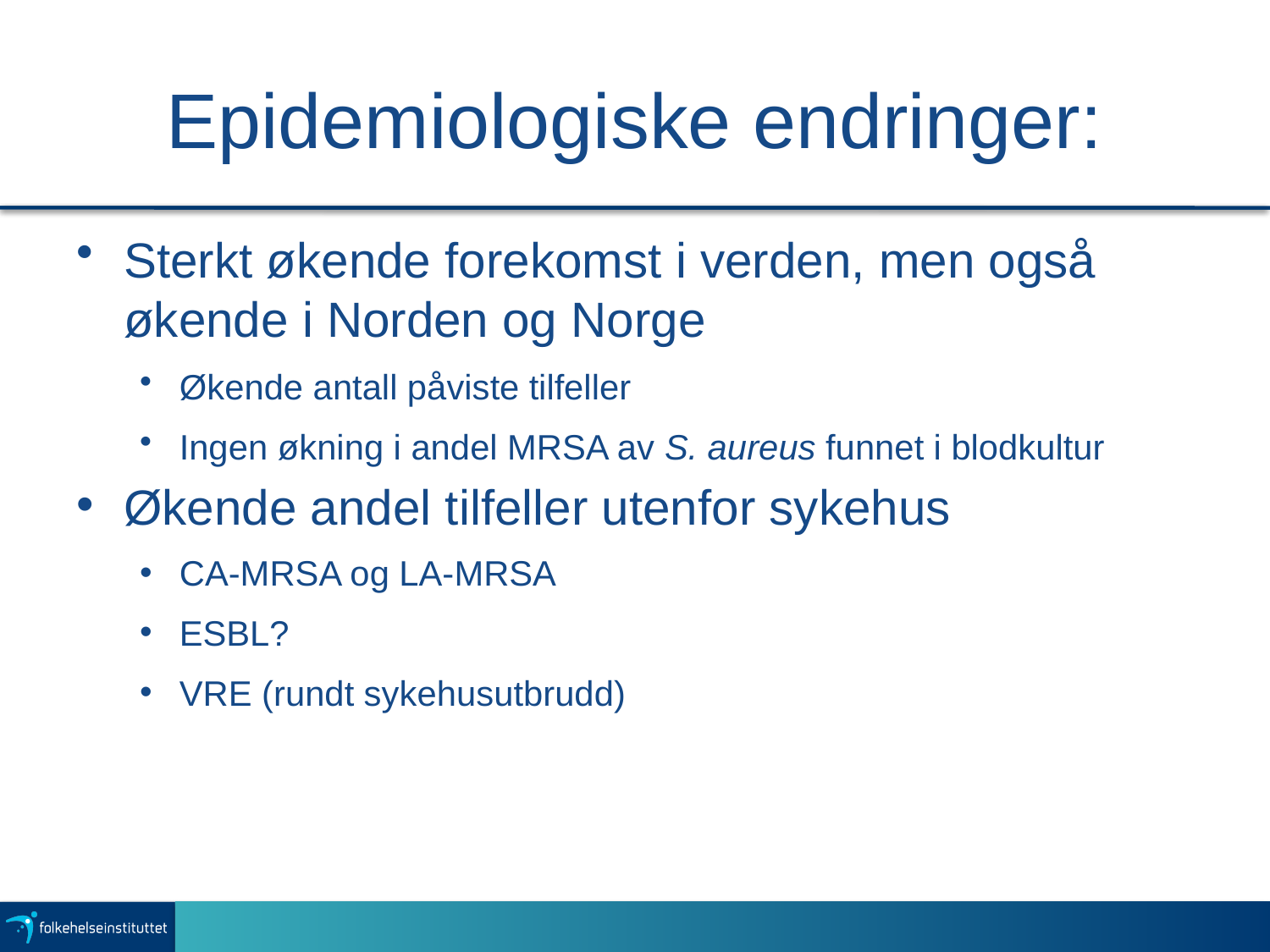

# Epidemiologiske endringer:
Sterkt økende forekomst i verden, men også økende i Norden og Norge
Økende antall påviste tilfeller
Ingen økning i andel MRSA av S. aureus funnet i blodkultur
Økende andel tilfeller utenfor sykehus
CA-MRSA og LA-MRSA
ESBL?
VRE (rundt sykehusutbrudd)